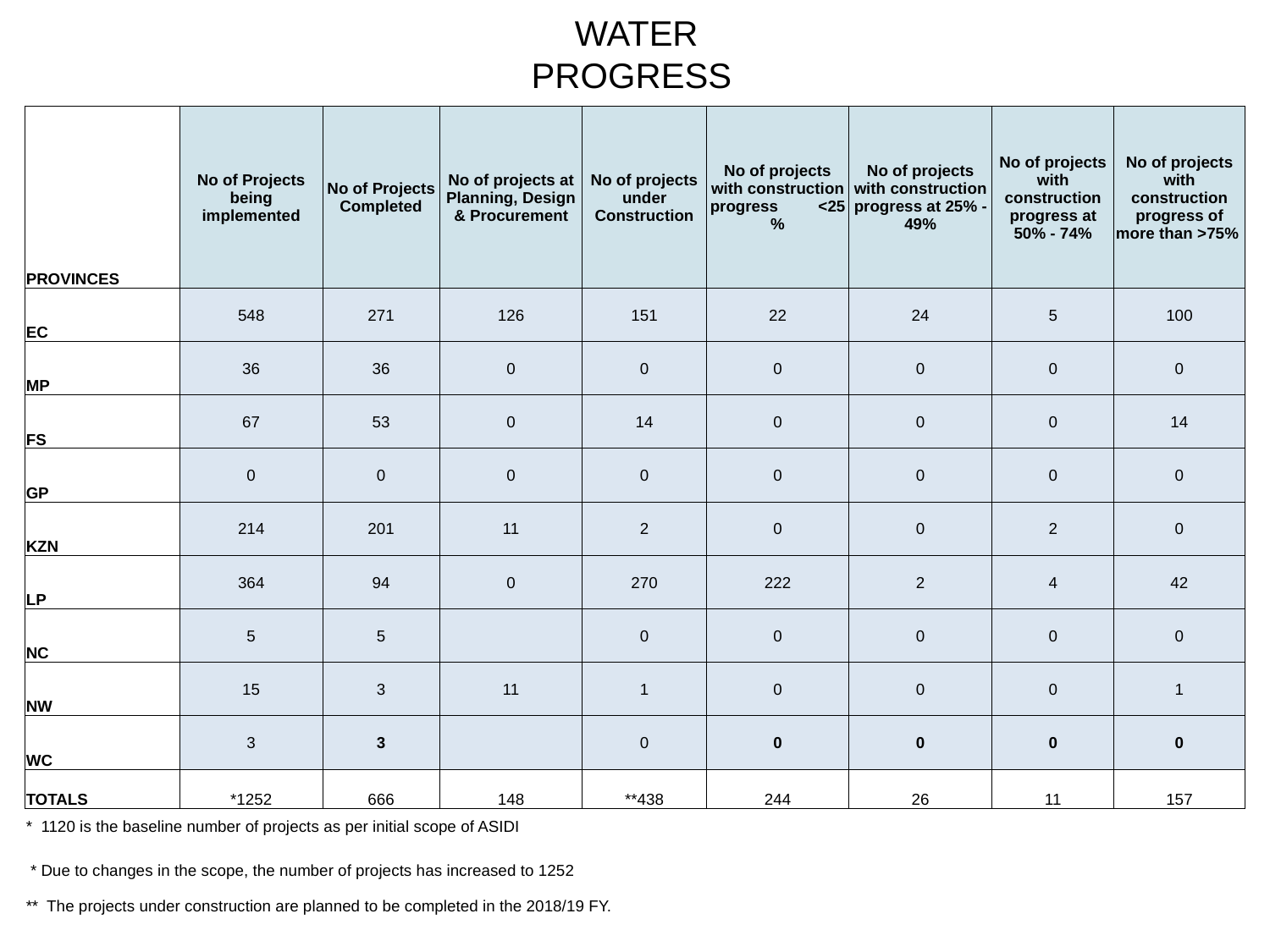

# WATER PROGRESS
| PROVINCES | No of Projects being implemented | No of Projects Completed | No of projects at Planning, Design & Procurement | No of projects under Construction | No of projects with construction progress <25 % | No of projects with construction progress at 25% - 49% | No of projects with construction progress at 50% - 74% | No of projects with construction progress of more than >75% |
| --- | --- | --- | --- | --- | --- | --- | --- | --- |
| EC | 548 | 271 | 126 | 151 | 22 | 24 | 5 | 100 |
| MP | 36 | 36 | 0 | 0 | 0 | 0 | 0 | 0 |
| FS | 67 | 53 | 0 | 14 | 0 | 0 | 0 | 14 |
| GP | 0 | 0 | 0 | 0 | 0 | 0 | 0 | 0 |
| KZN | 214 | 201 | 11 | 2 | 0 | 0 | 2 | 0 |
| LP | 364 | 94 | 0 | 270 | 222 | 2 | 4 | 42 |
| NC | 5 | 5 |  | 0 | 0 | 0 | 0 | 0 |
| NW | 15 | 3 | 11 | 1 | 0 | 0 | 0 | 1 |
| WC | 3 | 3 |  | 0 | 0 | 0 | 0 | 0 |
| TOTALS | \*1252 | 666 | 148 | \*\*438 | 244 | 26 | 11 | 157 |
| \* 1120 is the baseline number of projects as per initial scope of ASIDI |  |  |  |  |  |  |  |  |
| \* Due to changes in the scope, the number of projects has increased to 1252 |  |  |  |  |  |  |  |  |
| \*\* The projects under construction are planned to be completed in the 2018/19 FY. |  |  |  |  |  |  |  |  |